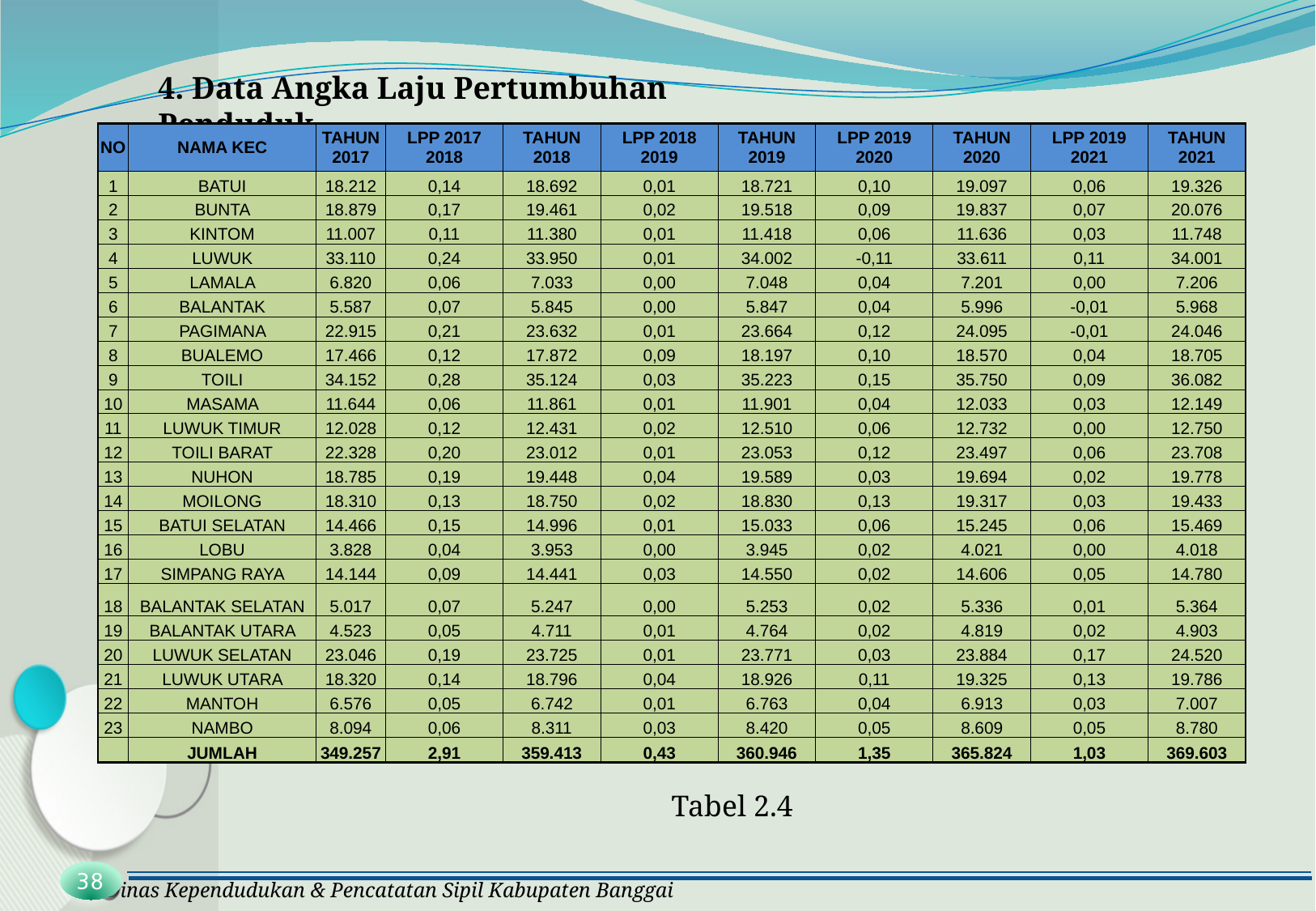

4. Data Angka Laju Pertumbuhan Penduduk
| NO | NAMA KEC | TAHUN 2017 | LPP 2017 2018 | TAHUN 2018 | LPP 2018 2019 | TAHUN 2019 | LPP 2019 2020 | TAHUN 2020 | LPP 2019 2021 | TAHUN 2021 |
| --- | --- | --- | --- | --- | --- | --- | --- | --- | --- | --- |
| 1 | BATUI | 18.212 | 0,14 | 18.692 | 0,01 | 18.721 | 0,10 | 19.097 | 0,06 | 19.326 |
| 2 | BUNTA | 18.879 | 0,17 | 19.461 | 0,02 | 19.518 | 0,09 | 19.837 | 0,07 | 20.076 |
| 3 | KINTOM | 11.007 | 0,11 | 11.380 | 0,01 | 11.418 | 0,06 | 11.636 | 0,03 | 11.748 |
| 4 | LUWUK | 33.110 | 0,24 | 33.950 | 0,01 | 34.002 | -0,11 | 33.611 | 0,11 | 34.001 |
| 5 | LAMALA | 6.820 | 0,06 | 7.033 | 0,00 | 7.048 | 0,04 | 7.201 | 0,00 | 7.206 |
| 6 | BALANTAK | 5.587 | 0,07 | 5.845 | 0,00 | 5.847 | 0,04 | 5.996 | -0,01 | 5.968 |
| 7 | PAGIMANA | 22.915 | 0,21 | 23.632 | 0,01 | 23.664 | 0,12 | 24.095 | -0,01 | 24.046 |
| 8 | BUALEMO | 17.466 | 0,12 | 17.872 | 0,09 | 18.197 | 0,10 | 18.570 | 0,04 | 18.705 |
| 9 | TOILI | 34.152 | 0,28 | 35.124 | 0,03 | 35.223 | 0,15 | 35.750 | 0,09 | 36.082 |
| 10 | MASAMA | 11.644 | 0,06 | 11.861 | 0,01 | 11.901 | 0,04 | 12.033 | 0,03 | 12.149 |
| 11 | LUWUK TIMUR | 12.028 | 0,12 | 12.431 | 0,02 | 12.510 | 0,06 | 12.732 | 0,00 | 12.750 |
| 12 | TOILI BARAT | 22.328 | 0,20 | 23.012 | 0,01 | 23.053 | 0,12 | 23.497 | 0,06 | 23.708 |
| 13 | NUHON | 18.785 | 0,19 | 19.448 | 0,04 | 19.589 | 0,03 | 19.694 | 0,02 | 19.778 |
| 14 | MOILONG | 18.310 | 0,13 | 18.750 | 0,02 | 18.830 | 0,13 | 19.317 | 0,03 | 19.433 |
| 15 | BATUI SELATAN | 14.466 | 0,15 | 14.996 | 0,01 | 15.033 | 0,06 | 15.245 | 0,06 | 15.469 |
| 16 | LOBU | 3.828 | 0,04 | 3.953 | 0,00 | 3.945 | 0,02 | 4.021 | 0,00 | 4.018 |
| 17 | SIMPANG RAYA | 14.144 | 0,09 | 14.441 | 0,03 | 14.550 | 0,02 | 14.606 | 0,05 | 14.780 |
| 18 | BALANTAK SELATAN | 5.017 | 0,07 | 5.247 | 0,00 | 5.253 | 0,02 | 5.336 | 0,01 | 5.364 |
| 19 | BALANTAK UTARA | 4.523 | 0,05 | 4.711 | 0,01 | 4.764 | 0,02 | 4.819 | 0,02 | 4.903 |
| 20 | LUWUK SELATAN | 23.046 | 0,19 | 23.725 | 0,01 | 23.771 | 0,03 | 23.884 | 0,17 | 24.520 |
| 21 | LUWUK UTARA | 18.320 | 0,14 | 18.796 | 0,04 | 18.926 | 0,11 | 19.325 | 0,13 | 19.786 |
| 22 | MANTOH | 6.576 | 0,05 | 6.742 | 0,01 | 6.763 | 0,04 | 6.913 | 0,03 | 7.007 |
| 23 | NAMBO | 8.094 | 0,06 | 8.311 | 0,03 | 8.420 | 0,05 | 8.609 | 0,05 | 8.780 |
|  | JUMLAH | 349.257 | 2,91 | 359.413 | 0,43 | 360.946 | 1,35 | 365.824 | 1,03 | 369.603 |
Tabel 2.4
38
Dinas Kependudukan & Pencatatan Sipil Kabupaten Banggai